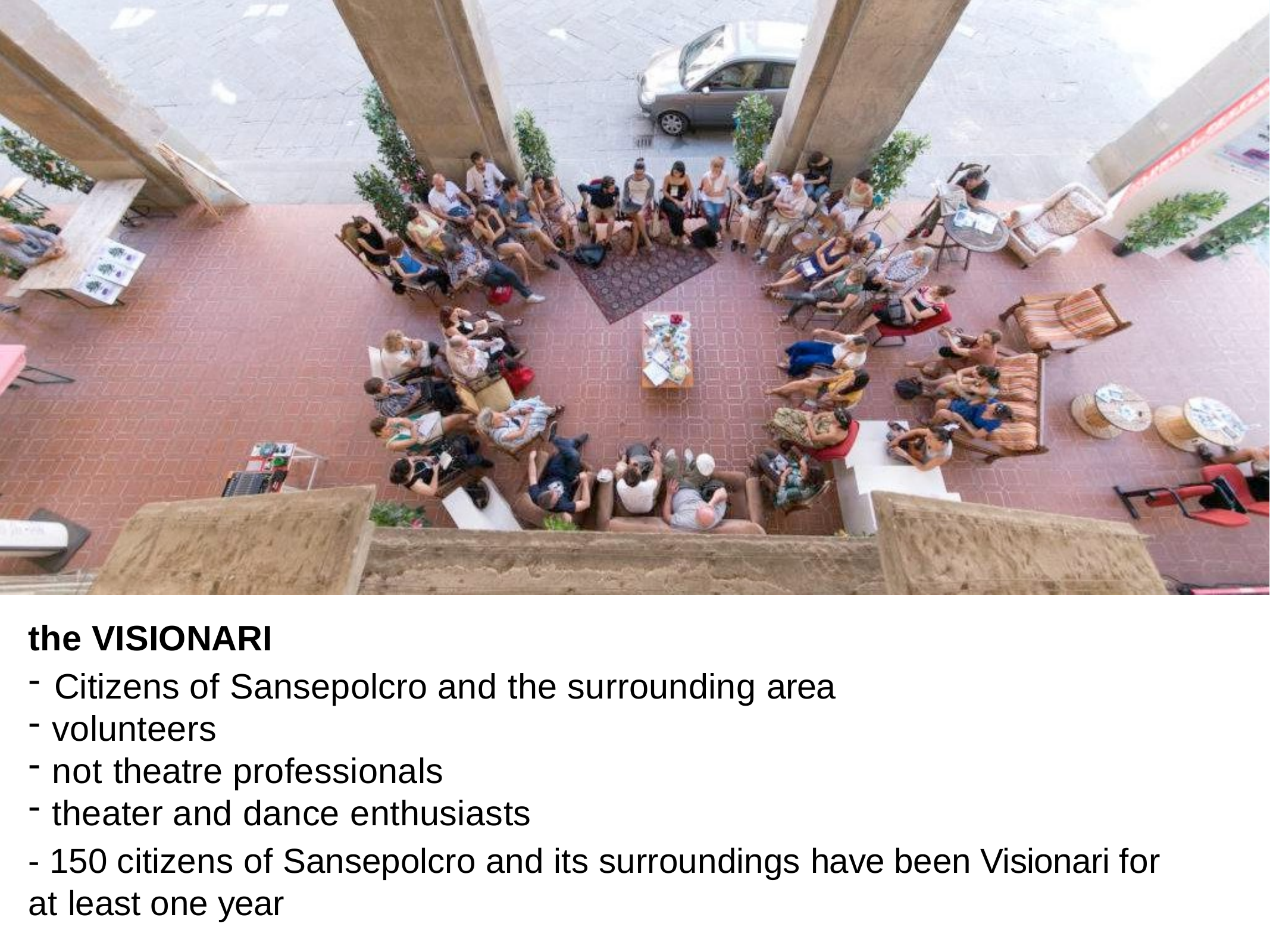

the VISIONARI
Citizens of Sansepolcro and the surrounding area
volunteers
not theatre professionals
theater and dance enthusiasts
- 150 citizens of Sansepolcro and its surroundings have been Visionari for at least one year